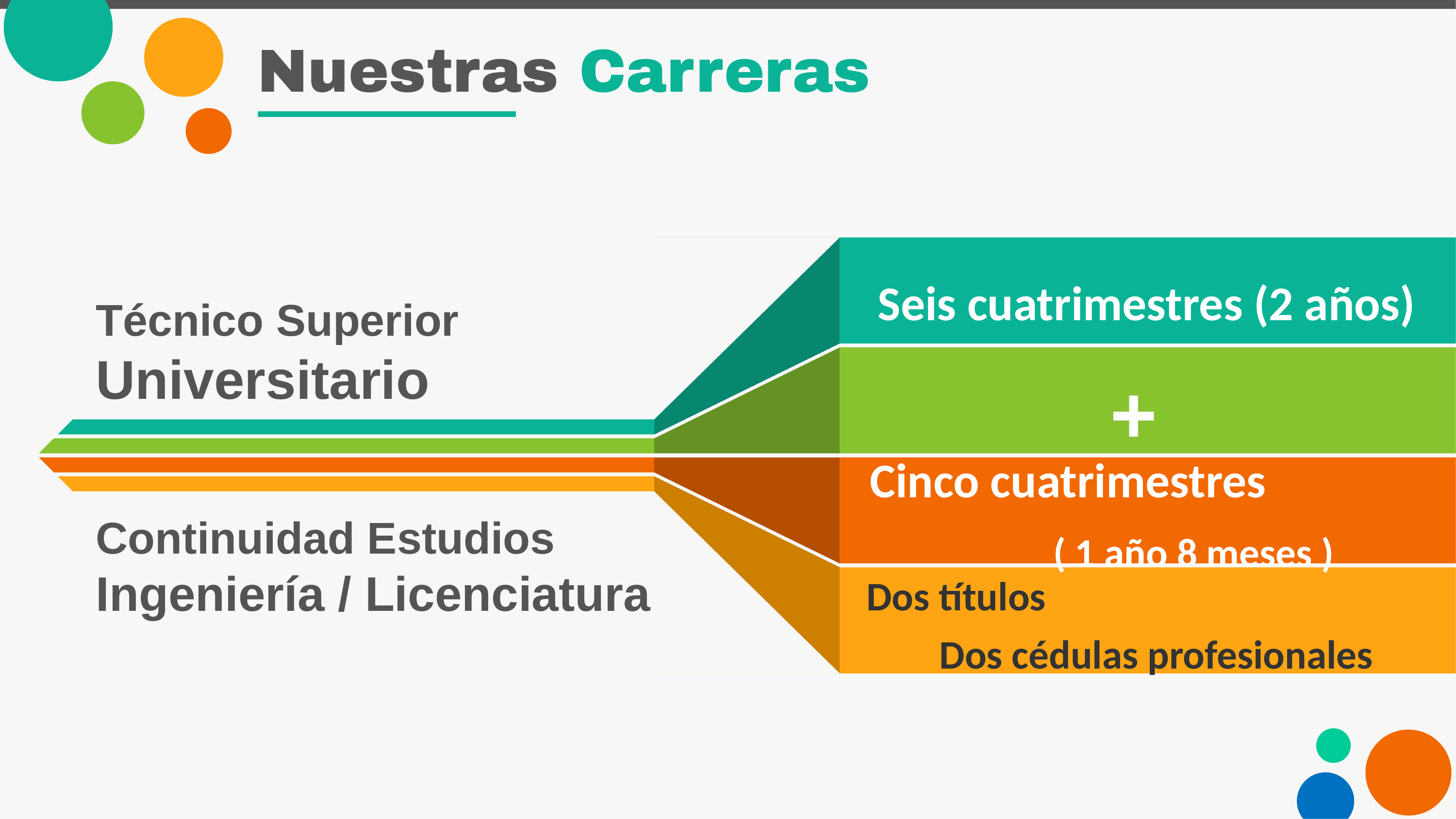

# Nuestras Carreras
Técnico Superior Universitario
Seis cuatrimestres (2 años)
+
Cinco cuatrimestres                        ( 1 año 8 meses )
Continuidad Estudios Ingeniería / Licenciatura
Dos títulos                                             Dos cédulas profesionales